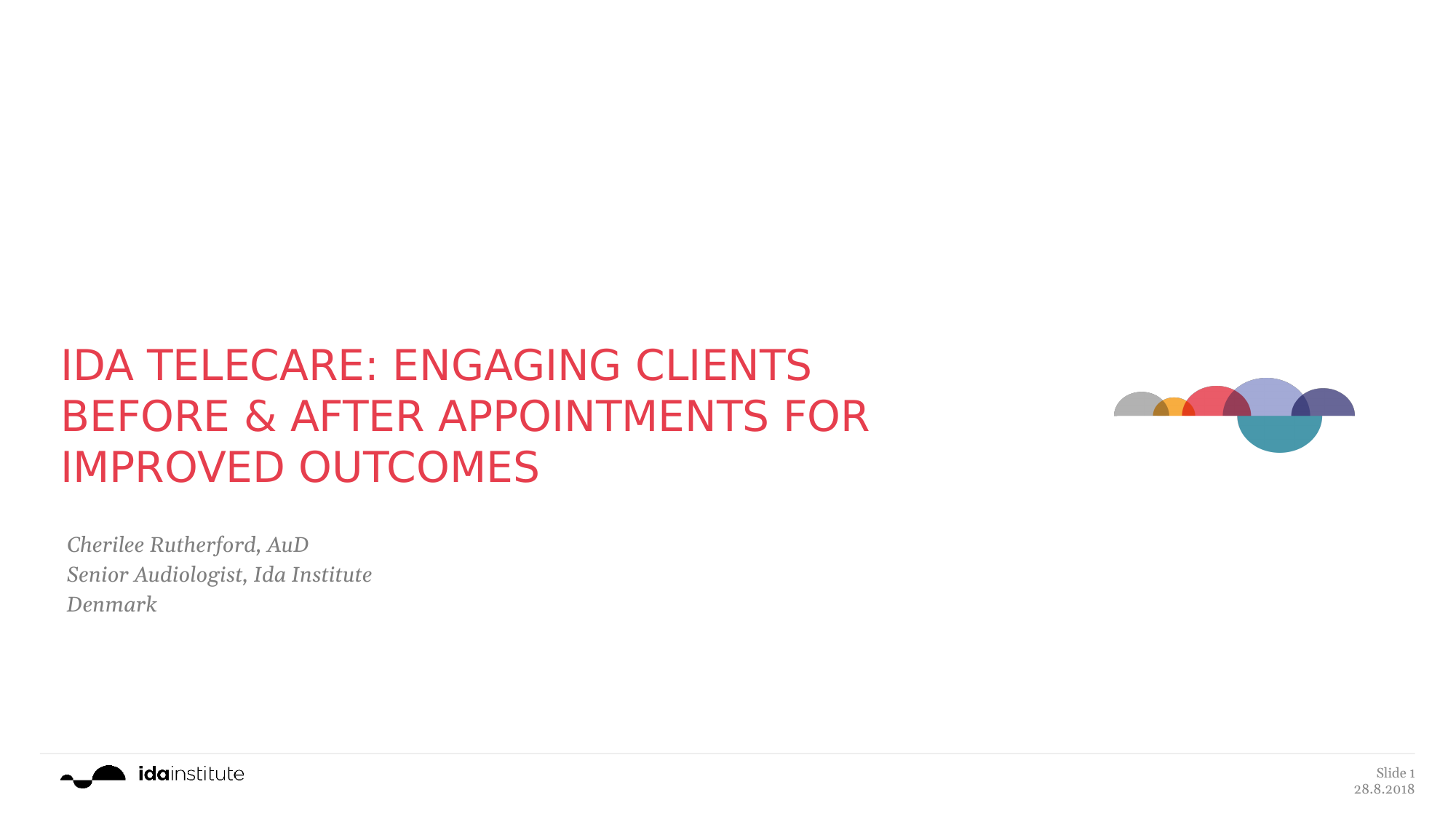

# IDA TELECARE: ENGAGING CLIENTS BEFORE & AFTER APPOINTMENTS FOR IMPROVED OUTCOMES
Cherilee Rutherford, AuD
Senior Audiologist, Ida Institute
Denmark
Slide 1
28.8.2018